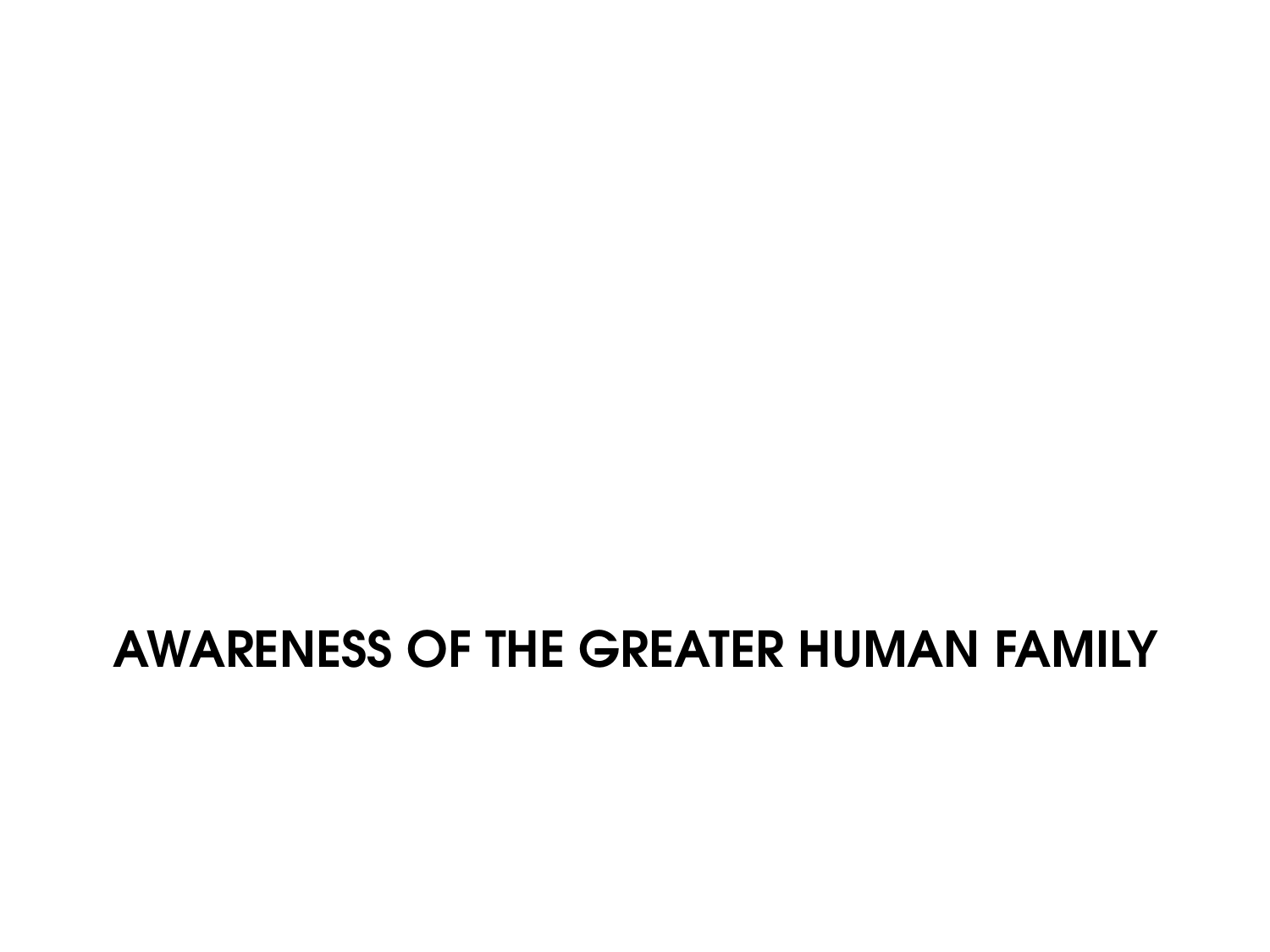

# AWARENESS OF THE greater human family